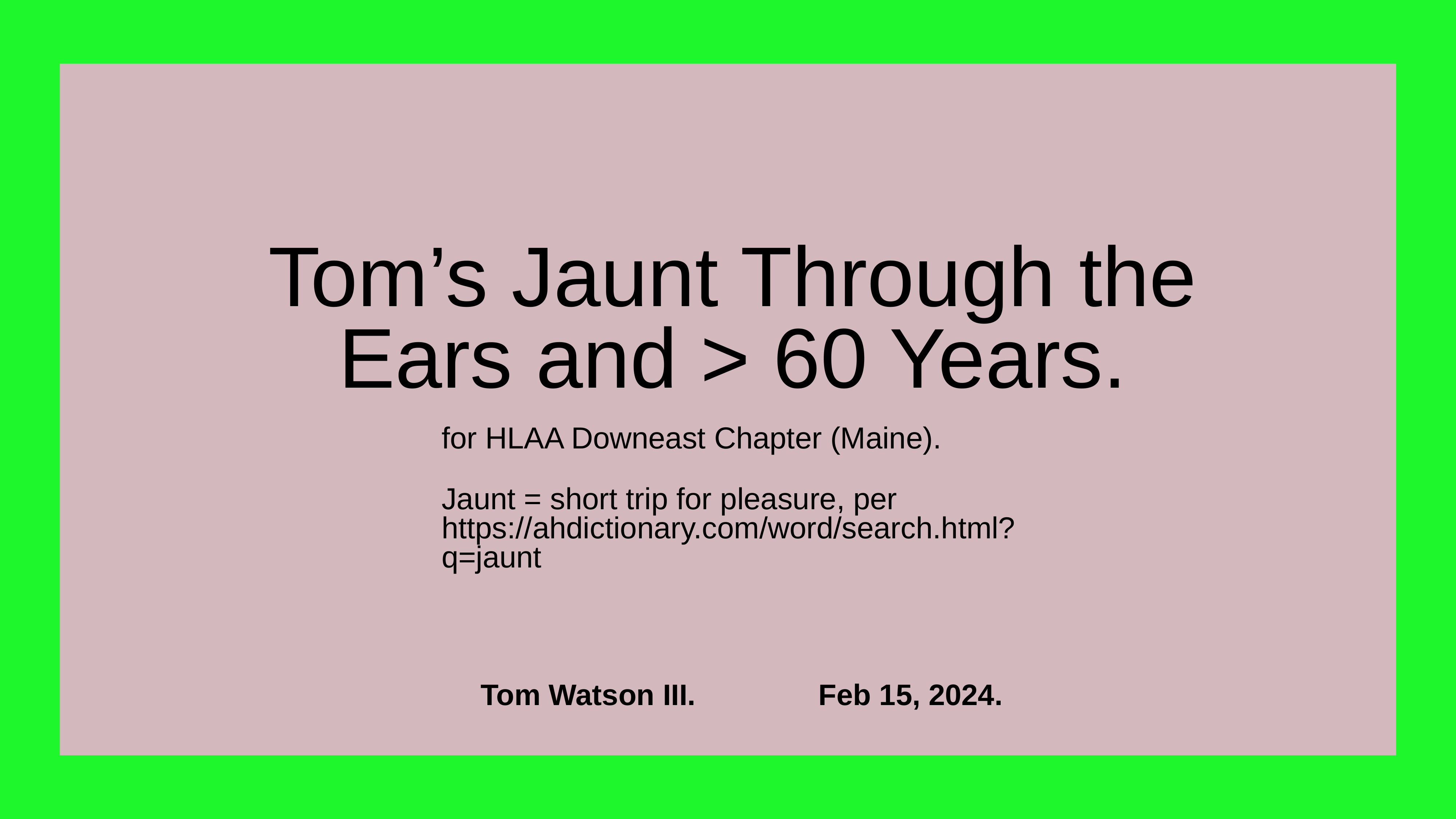

# Tom’s Jaunt Through the Ears and > 60 Years.
for HLAA Downeast Chapter (Maine).
Jaunt = short trip for pleasure, per https://ahdictionary.com/word/search.html?q=jaunt
Tom Watson III.               Feb 15, 2024.
1